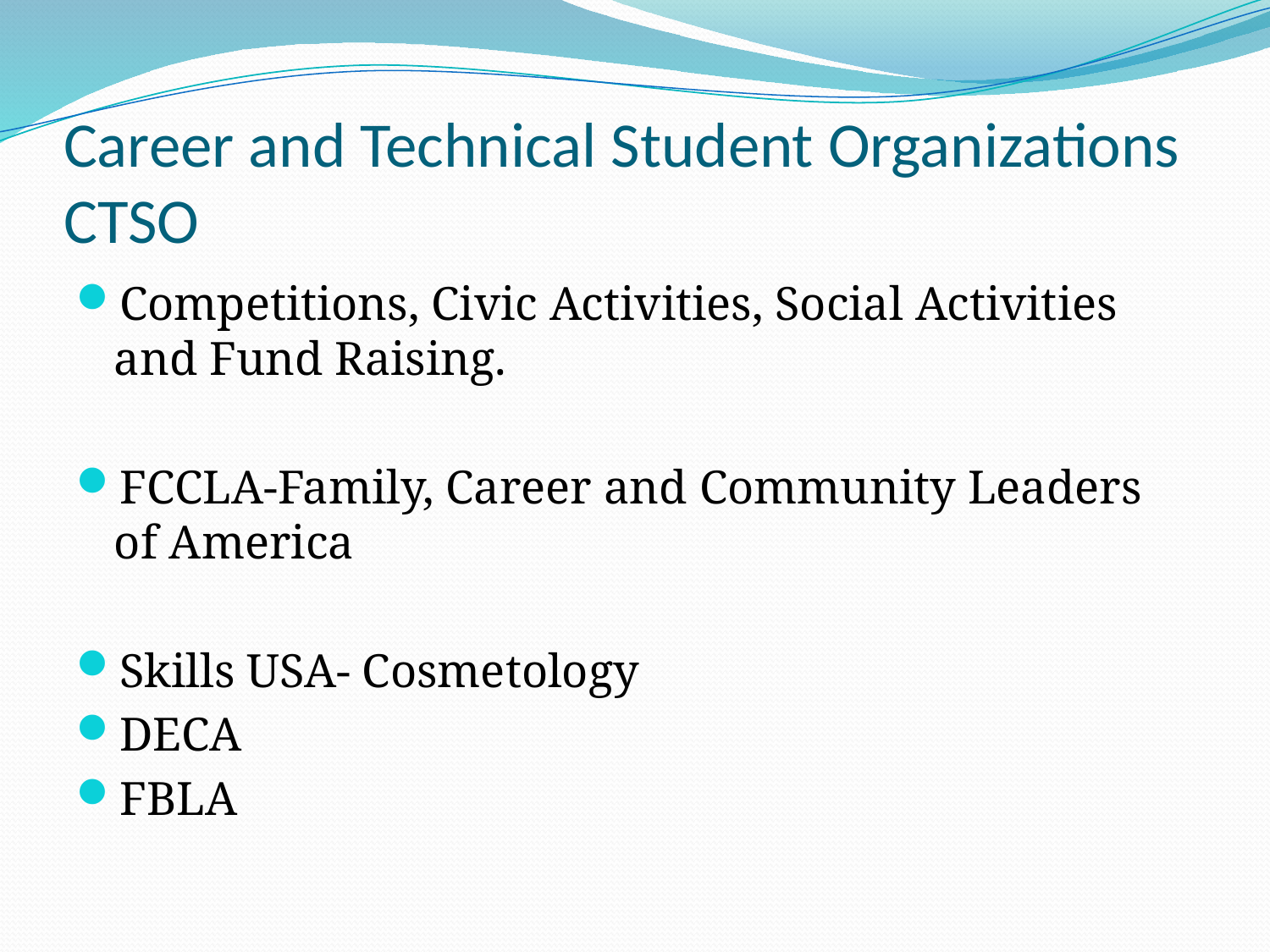

# Career and Technical Student Organizations  CTSO
Competitions, Civic Activities, Social Activities and Fund Raising.

FCCLA-Family, Career and Community Leaders of America

Skills USA- Cosmetology
DECA
FBLA